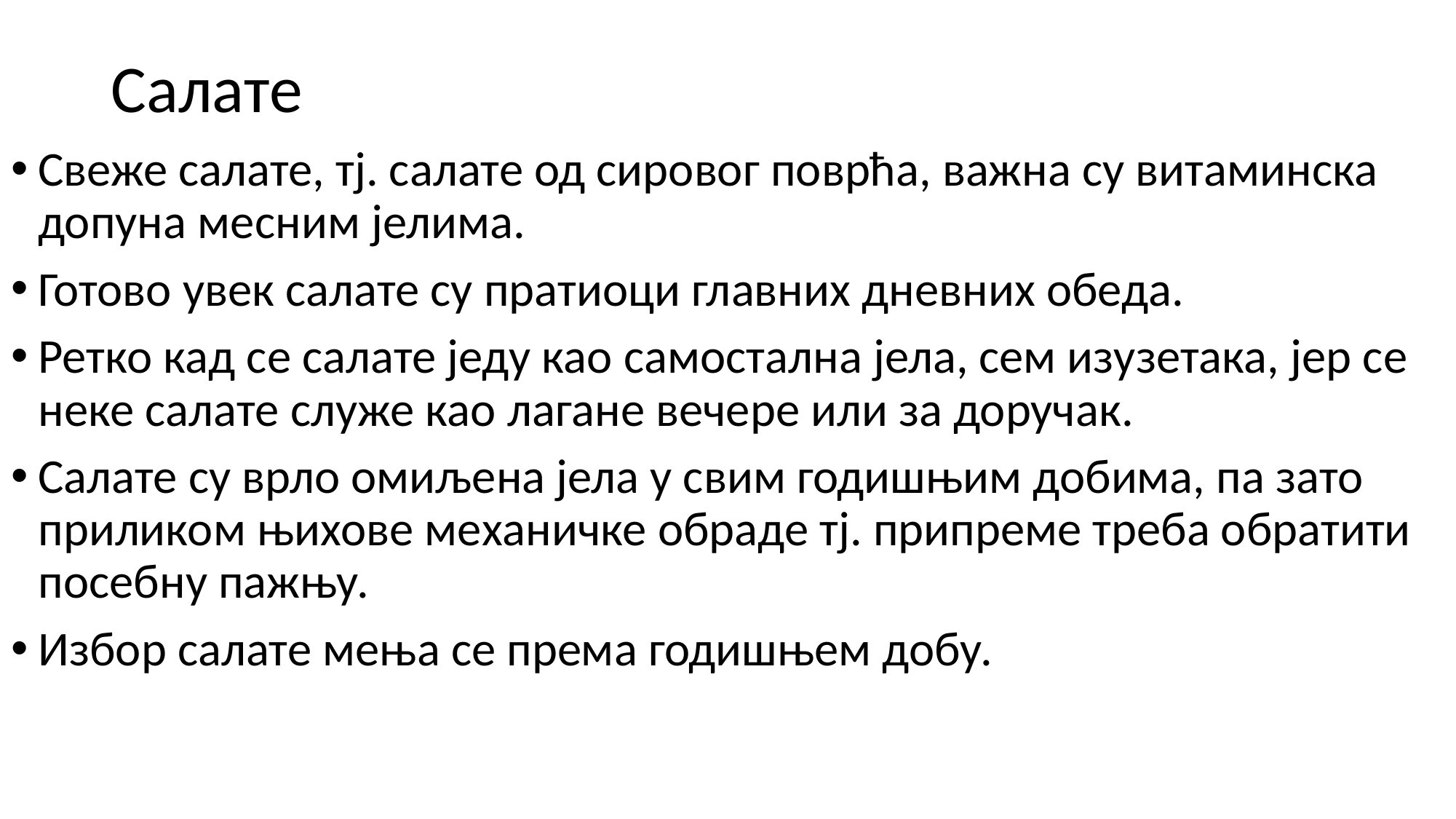

# Салате
Свеже салате, тј. салате од сировог поврћа, важна су витаминска допуна месним јелима.
Готово увек салате су пратиоци главних дневних обеда.
Ретко кад се салате једу као самостална јела, сем изузетака, јер се неке салате служе као лагане вечере или за доручак.
Салате су врло омиљена јела у свим годишњим добима, па зато приликом њихове механичке обраде тј. припреме треба обратити посебну пажњу.
Избор салате мења се према годишњем добу.